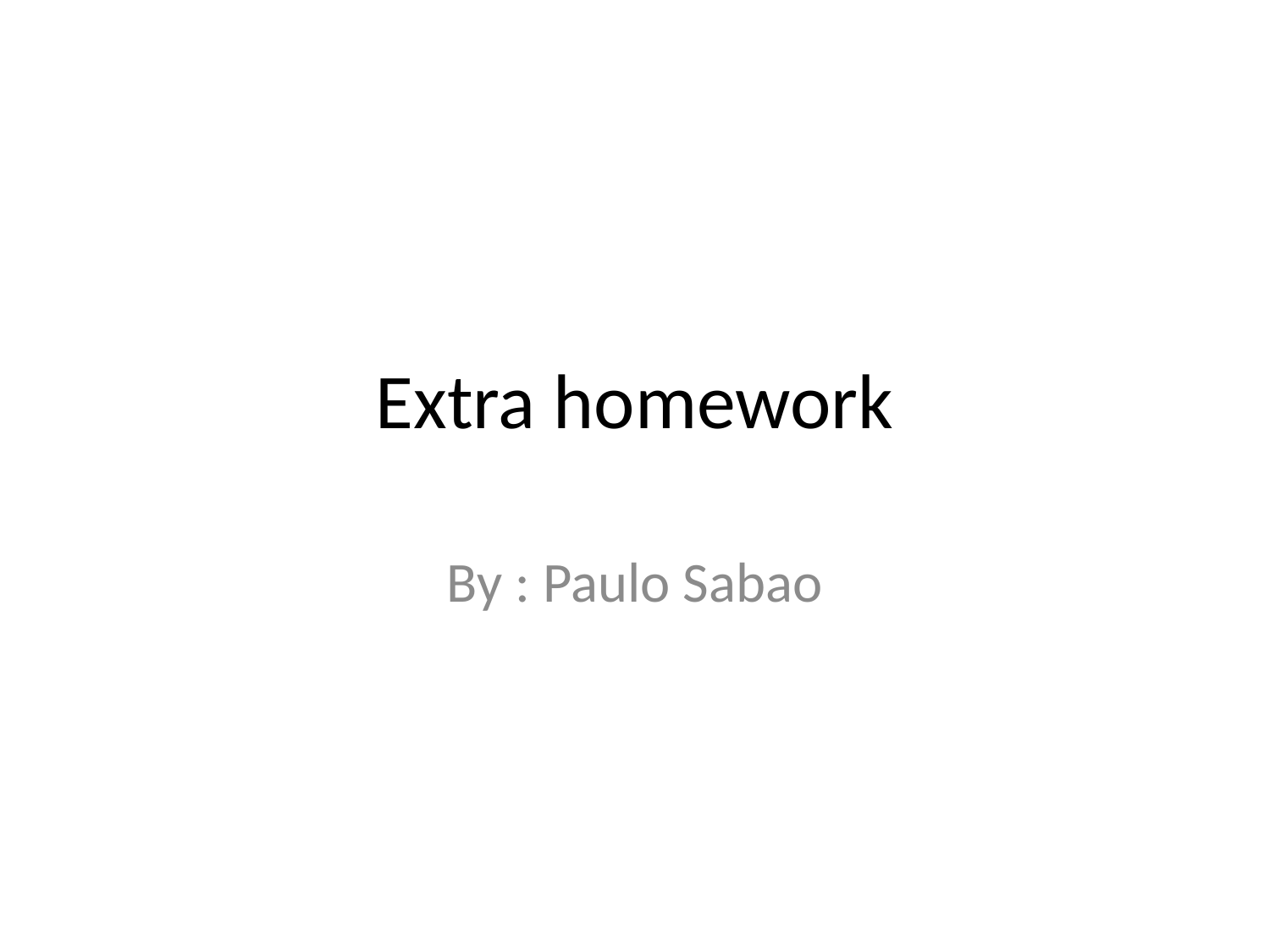

# Extra homework
By : Paulo Sabao